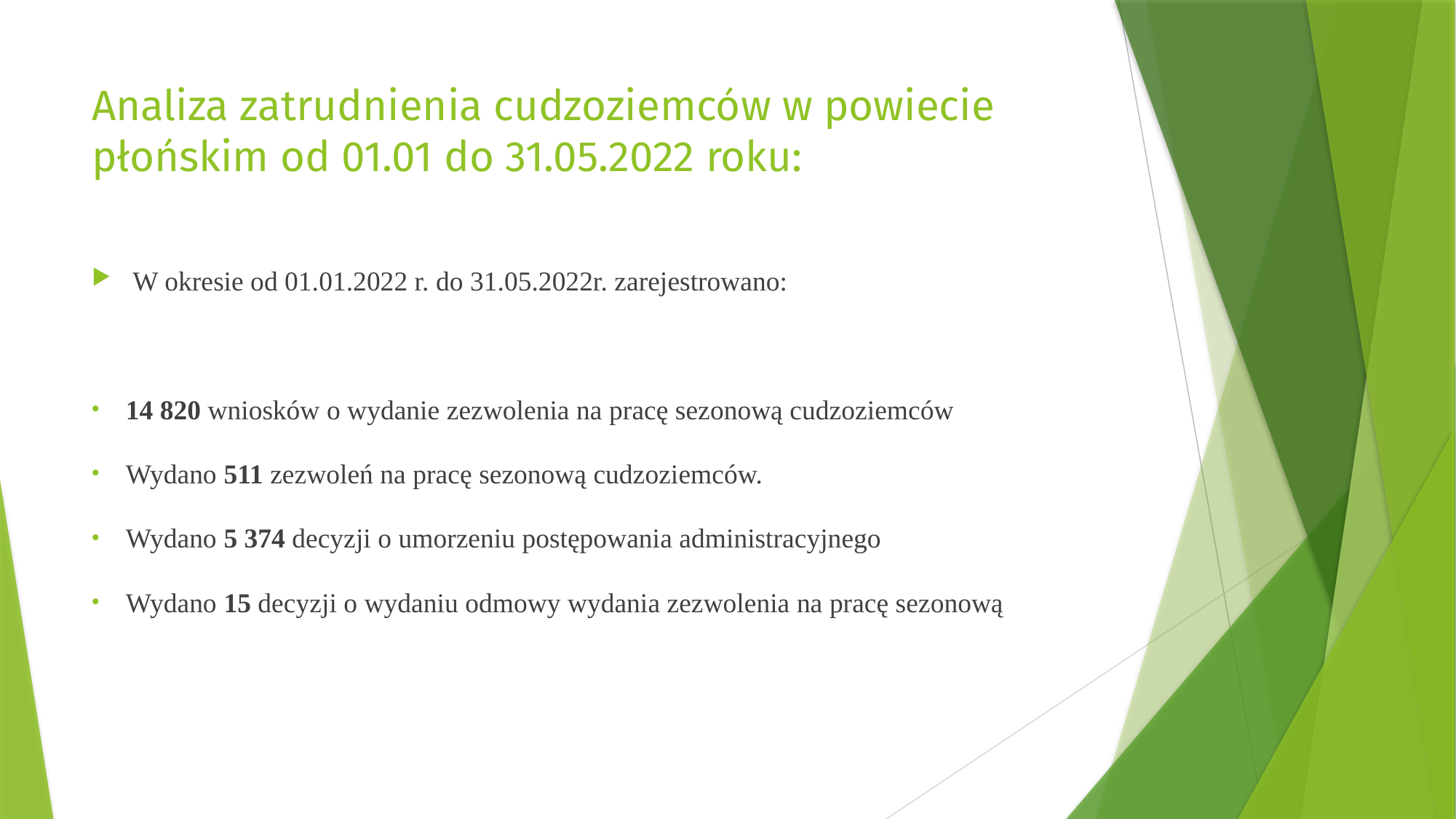

# Analiza zatrudnienia cudzoziemców w powiecie płońskim od 01.01 do 31.05.2022 roku:
W okresie od 01.01.2022 r. do 31.05.2022r. zarejestrowano:

14 820 wniosków o wydanie zezwolenia na pracę sezonową cudzoziemców
Wydano 511 zezwoleń na pracę sezonową cudzoziemców.
Wydano 5 374 decyzji o umorzeniu postępowania administracyjnego
Wydano 15 decyzji o wydaniu odmowy wydania zezwolenia na pracę sezonową